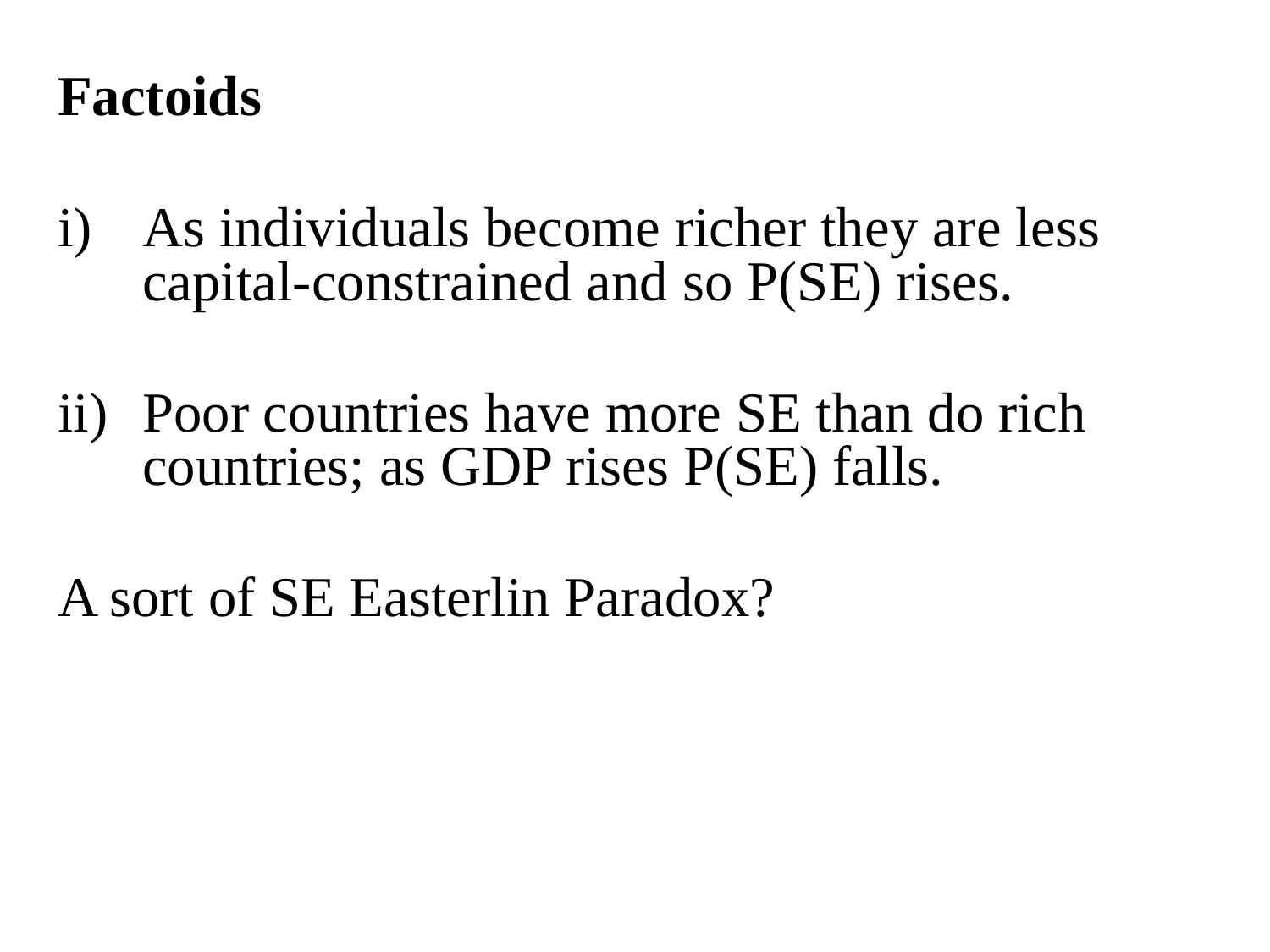

Factoids

As individuals become richer they are less capital-constrained and so P(SE) rises.

Poor countries have more SE than do rich countries; as GDP rises P(SE) falls.

A sort of SE Easterlin Paradox?